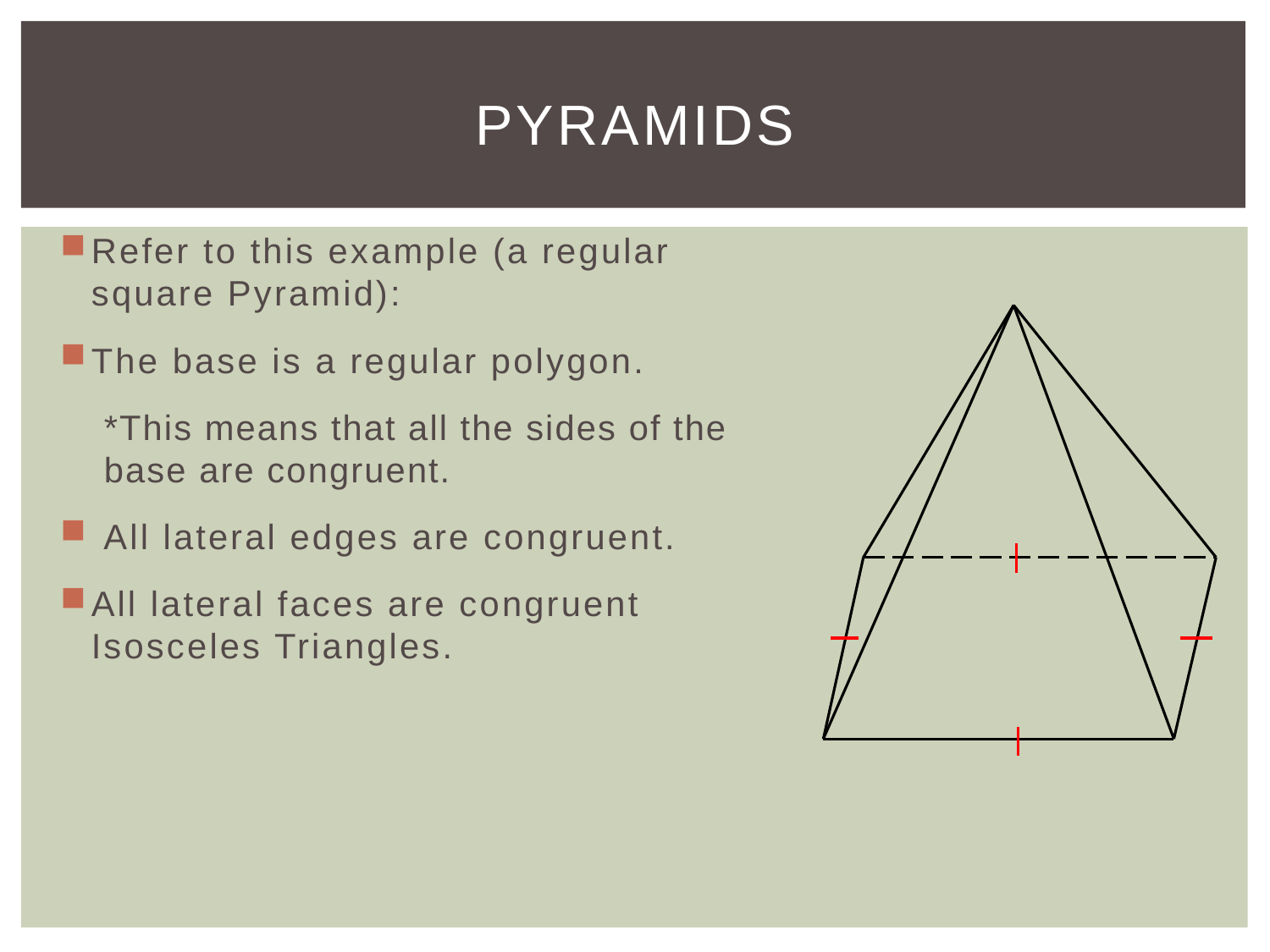

# Pyramids
Refer to this example (a regular square Pyramid):
The base is a regular polygon.
*This means that all the sides of the base are congruent.
 All lateral edges are congruent.
All lateral faces are congruent Isosceles Triangles.